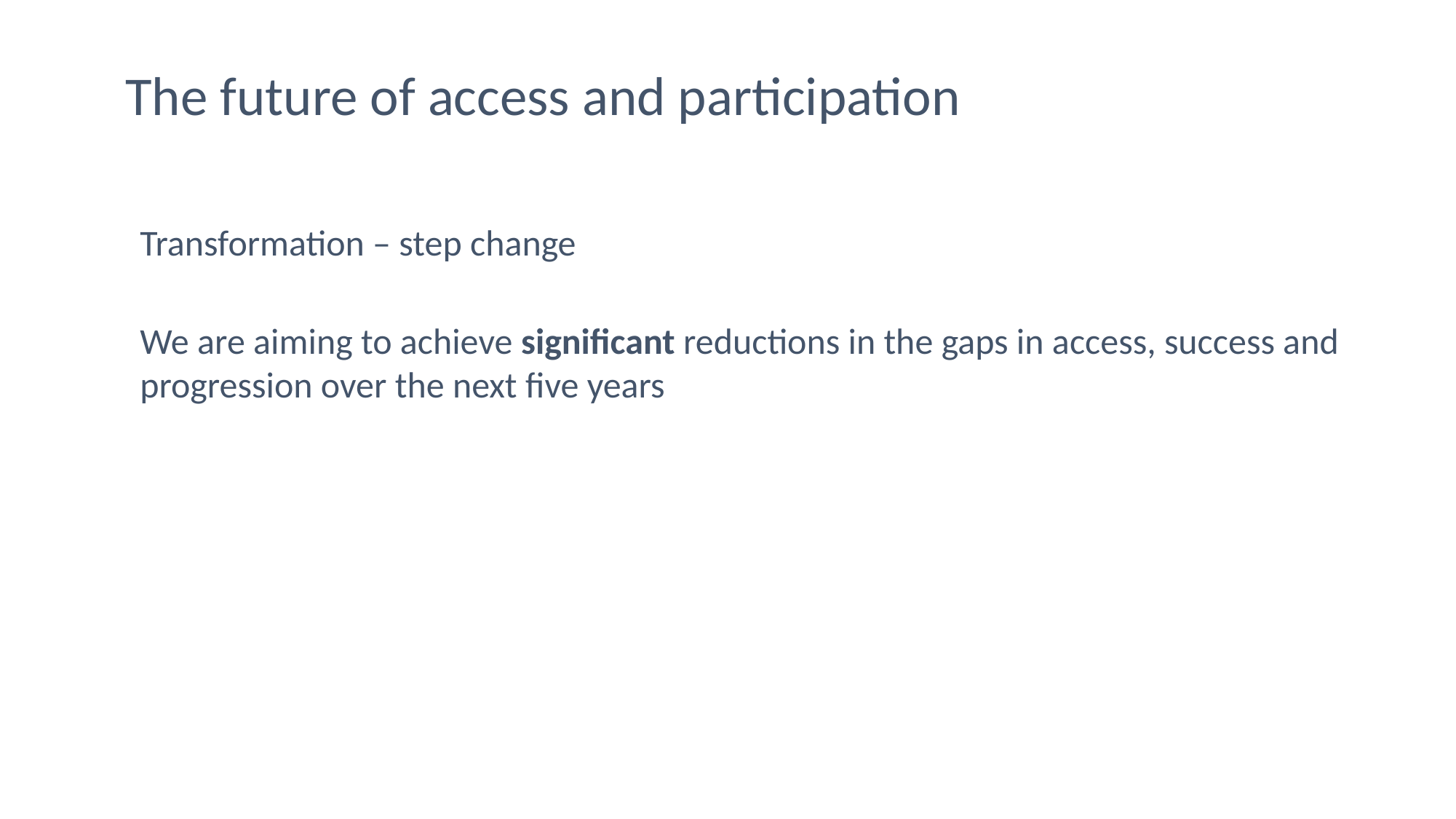

# The future of access and participation
Transformation – step change
We are aiming to achieve significant reductions in the gaps in access, success and progression over the next five years